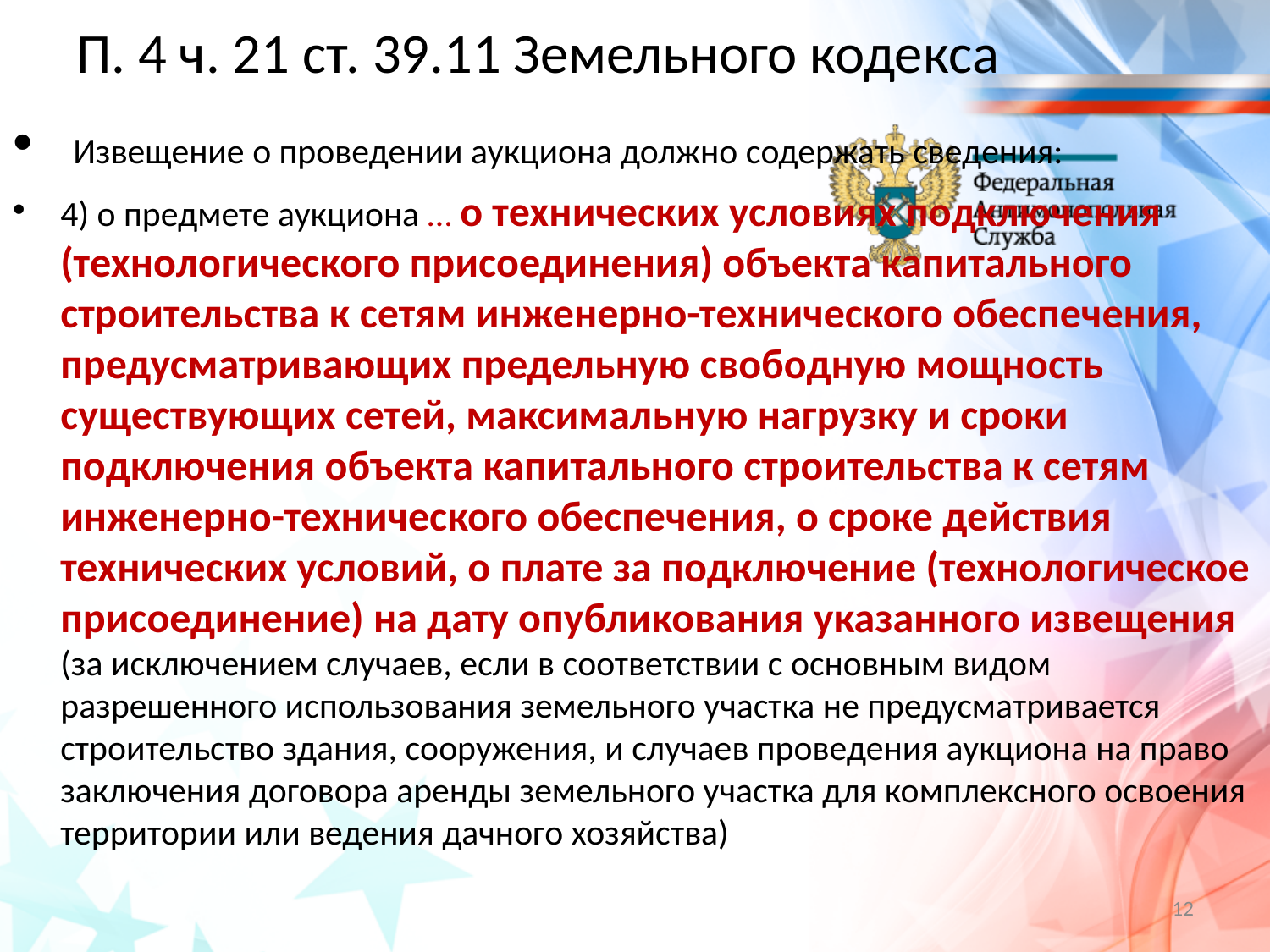

# П. 4 ч. 21 ст. 39.11 Земельного кодекса
 Извещение о проведении аукциона должно содержать сведения:
4) о предмете аукциона … о технических условиях подключения (технологического присоединения) объекта капитального строительства к сетям инженерно-технического обеспечения, предусматривающих предельную свободную мощность существующих сетей, максимальную нагрузку и сроки подключения объекта капитального строительства к сетям инженерно-технического обеспечения, о сроке действия технических условий, о плате за подключение (технологическое присоединение) на дату опубликования указанного извещения (за исключением случаев, если в соответствии с основным видом разрешенного использования земельного участка не предусматривается строительство здания, сооружения, и случаев проведения аукциона на право заключения договора аренды земельного участка для комплексного освоения территории или ведения дачного хозяйства)

12